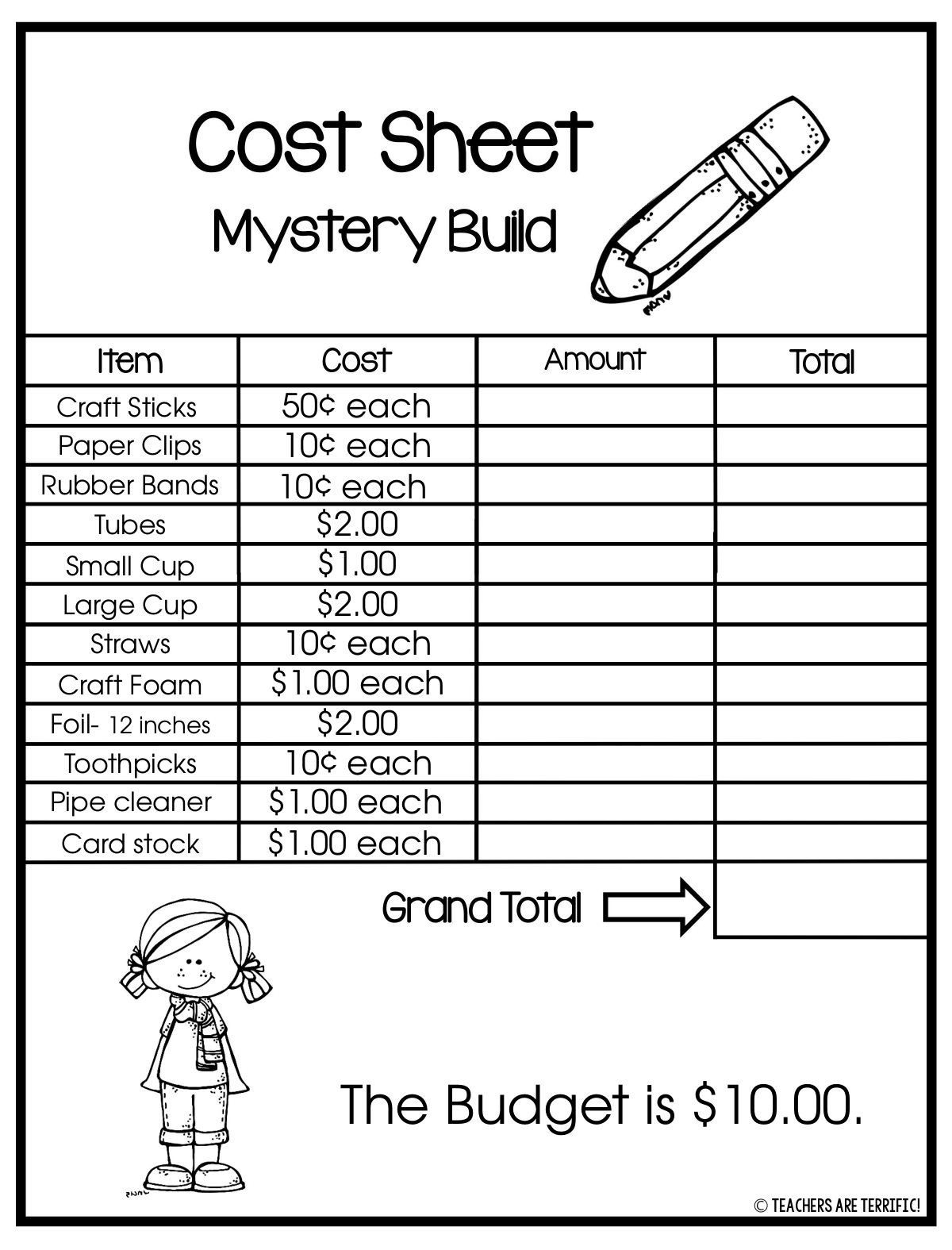

50¢ each
Craft Sticks
10¢ each
Paper Clips
10¢ each
Rubber Bands
$2.00
Tubes
$1.00
Small Cup
$2.00
Large Cup
10¢ each
Straws
$1.00 each
Craft Foam
$2.00
Foil- 12 inches
10¢ each
Toothpicks
$1.00 each
Pipe cleaner
$1.00 each
Card stock
The Budget is $10.00.